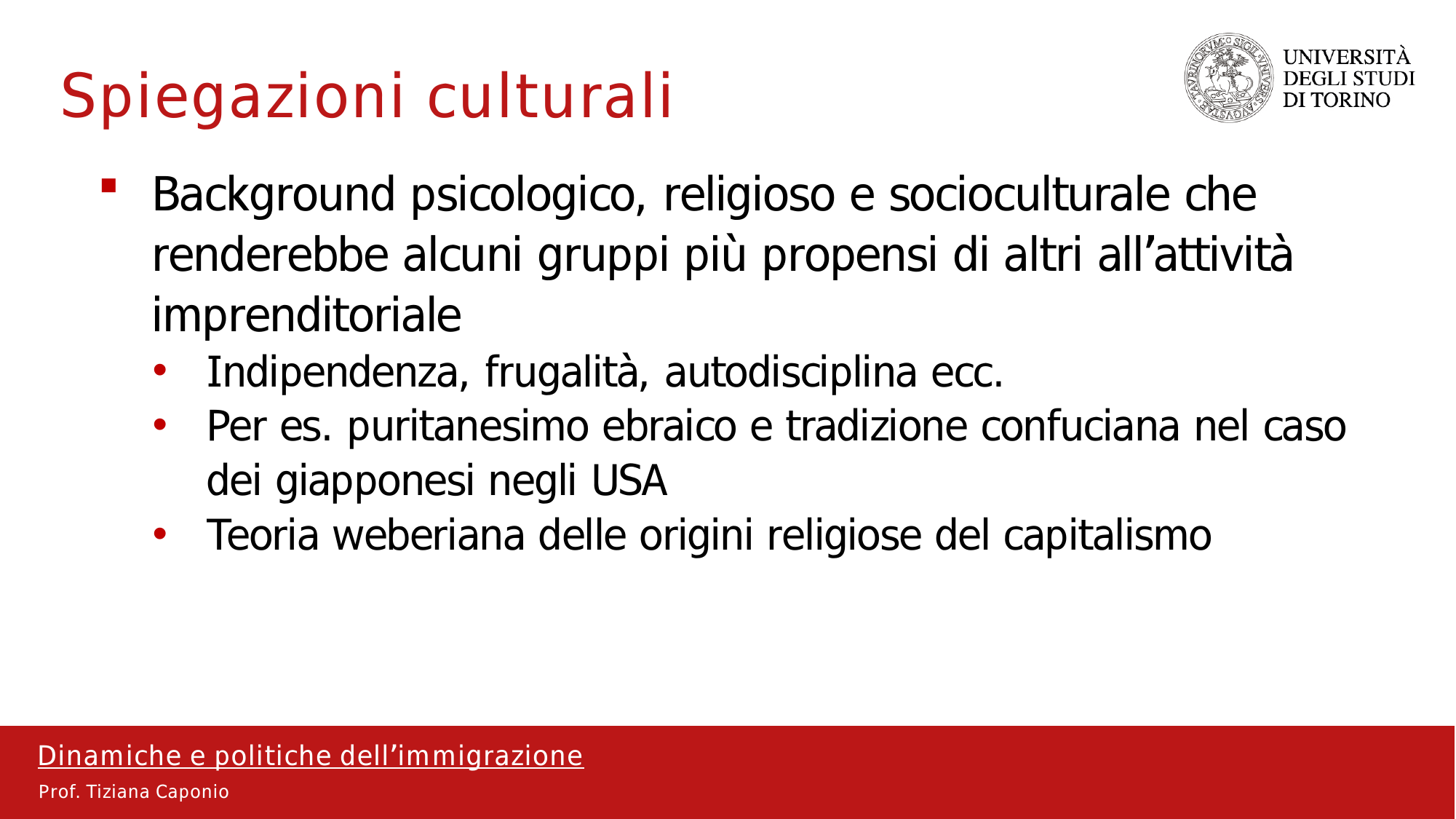

Spiegazioni culturali

Background psicologico, religioso e socioculturale che renderebbe alcuni gruppi più propensi di altri all’attività imprenditoriale
Indipendenza, frugalità, autodisciplina ecc.
Per es. puritanesimo ebraico e tradizione confuciana nel caso dei giapponesi negli USA
Teoria weberiana delle origini religiose del capitalismo
Dinamiche e politiche dell’immigrazione
Prof. Tiziana Caponio